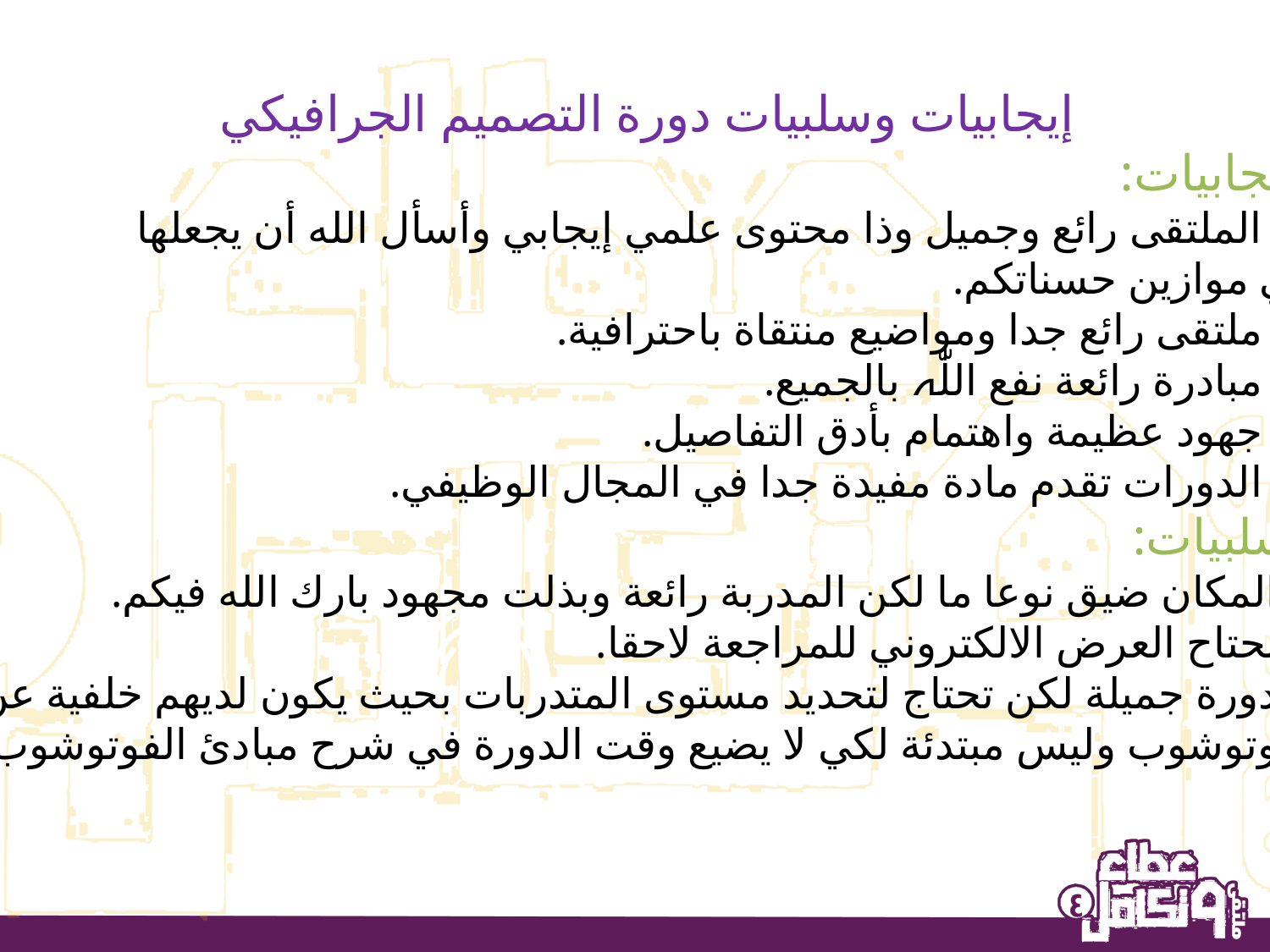

إيجابيات وسلبيات دورة التصميم الجرافيكي
الإيجابيات:
الملتقى رائع وجميل وذا محتوى علمي إيجابي وأسأل الله أن يجعلها
 في موازين حسناتكم.
ملتقى رائع جدا ومواضيع منتقاة باحترافية.
مبادرة رائعة نفع اللّٰہ بالجميع.
جهود عظيمة واهتمام بأدق التفاصيل.
الدورات تقدم مادة مفيدة جدا في المجال الوظيفي.
السلبيات:
المكان ضيق نوعا ما لكن المدربة رائعة وبذلت مجهود بارك الله فيكم.
نحتاح العرض الالكتروني للمراجعة لاحقا.
دورة جميلة لكن تحتاج لتحديد مستوى المتدربات بحيث يكون لديهم خلفية عن
الفوتوشوب وليس مبتدئة لكي لا يضيع وقت الدورة في شرح مبادئ الفوتوشوب.